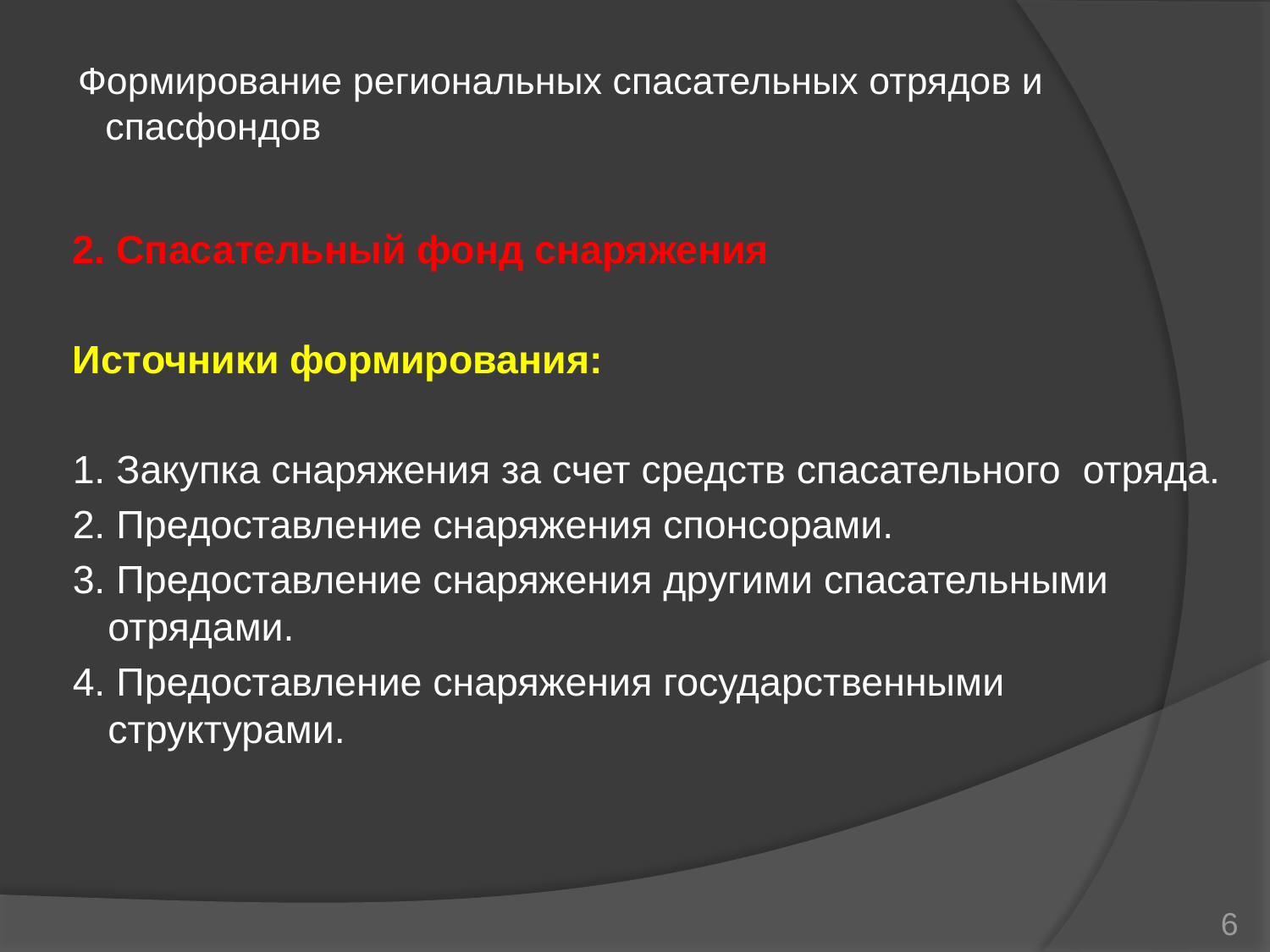

# Формирование региональных спасательных отрядов и спасфондов
2. Спасательный фонд снаряжения

Источники формирования:

1. Закупка снаряжения за счет средств спасательного  отряда.
2. Предоставление снаряжения спонсорами.
3. Предоставление снаряжения другими спасательными отрядами.
4. Предоставление снаряжения государственными структурами.

6